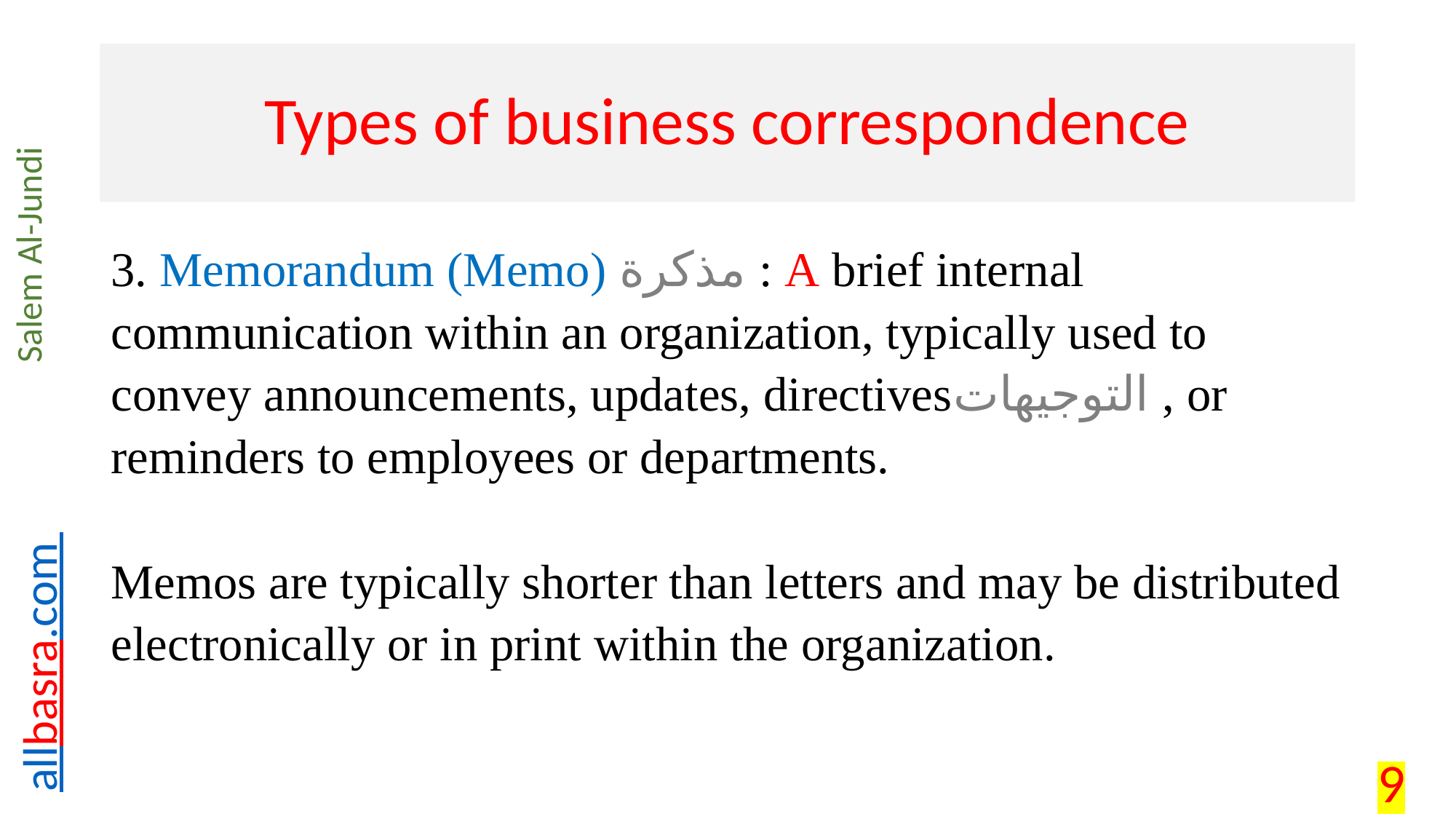

# Types of business correspondence
3. Memorandum (Memo) مذكرة : A brief internal communication within an organization, typically used to convey announcements, updates, directivesالتوجيهات , or reminders to employees or departments.

Memos are typically shorter than letters and may be distributed electronically or in print within the organization.
9